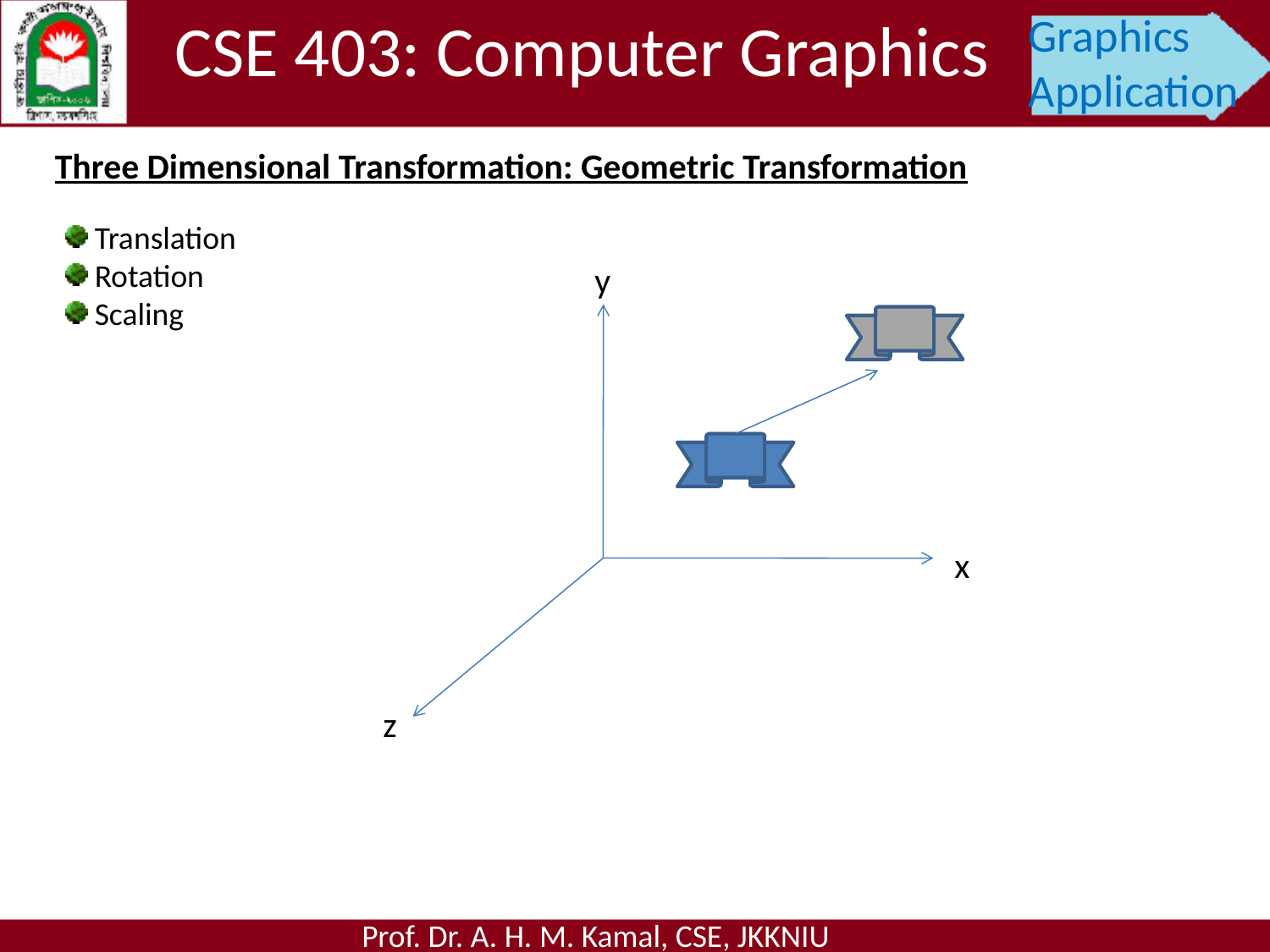

CSE 403: Computer Graphics
Graphics Application
Three Dimensional Transformation: Geometric Transformation
 Translation
 Rotation
 Scaling
y
x
z

Prof. Dr. A. H. M. Kamal, CSE, JKKNIU